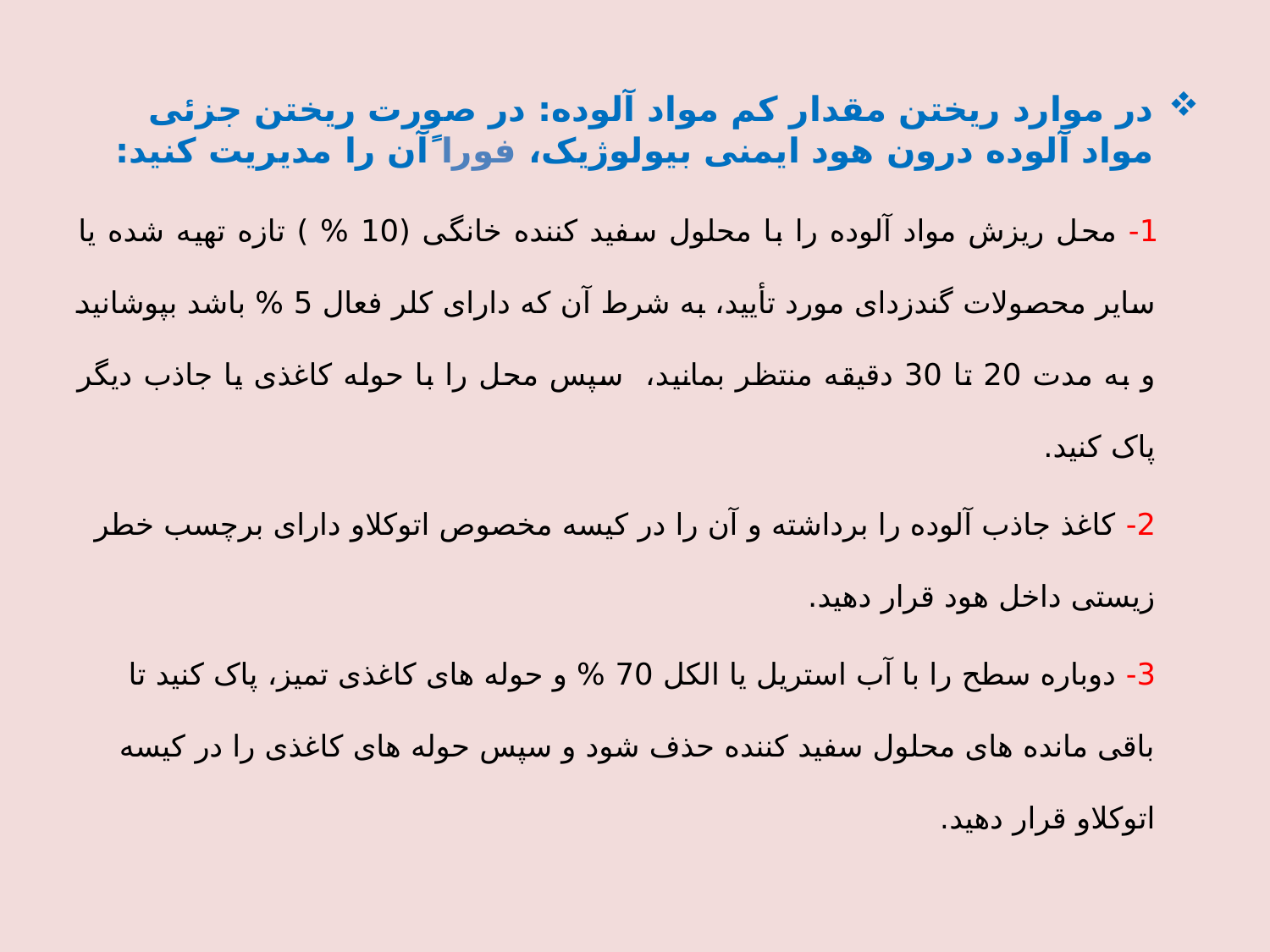

در موارد ریختن مقدار کم مواد آلوده: در صورت ریختن جزئی مواد آلوده درون هود ایمنی بیولوژیک، فورا ًآن را مدیریت کنید:
   1- محل ریزش مواد آلوده را با محلول سفید کننده خانگی (10 % ) تازه تهیه شده یا سایر محصولات گندزدای مورد تأیید، به شرط آن که دارای کلر فعال 5 % باشد بپوشانید و به مدت 20 تا 30 دقیقه منتظر بمانید،  سپس محل را با حوله کاغذی یا جاذب دیگر پاک کنید.
    2- کاغذ جاذب آلوده را برداشته و آن را در کیسه مخصوص اتوکلاو دارای برچسب خطر زیستی داخل هود قرار دهید.
    3- دوباره سطح را با آب استریل یا الکل 70 % و حوله های کاغذی تمیز، پاک کنید تا باقی مانده های محلول سفید کننده حذف شود و سپس حوله های کاغذی را در کیسه اتوکلاو قرار دهید.